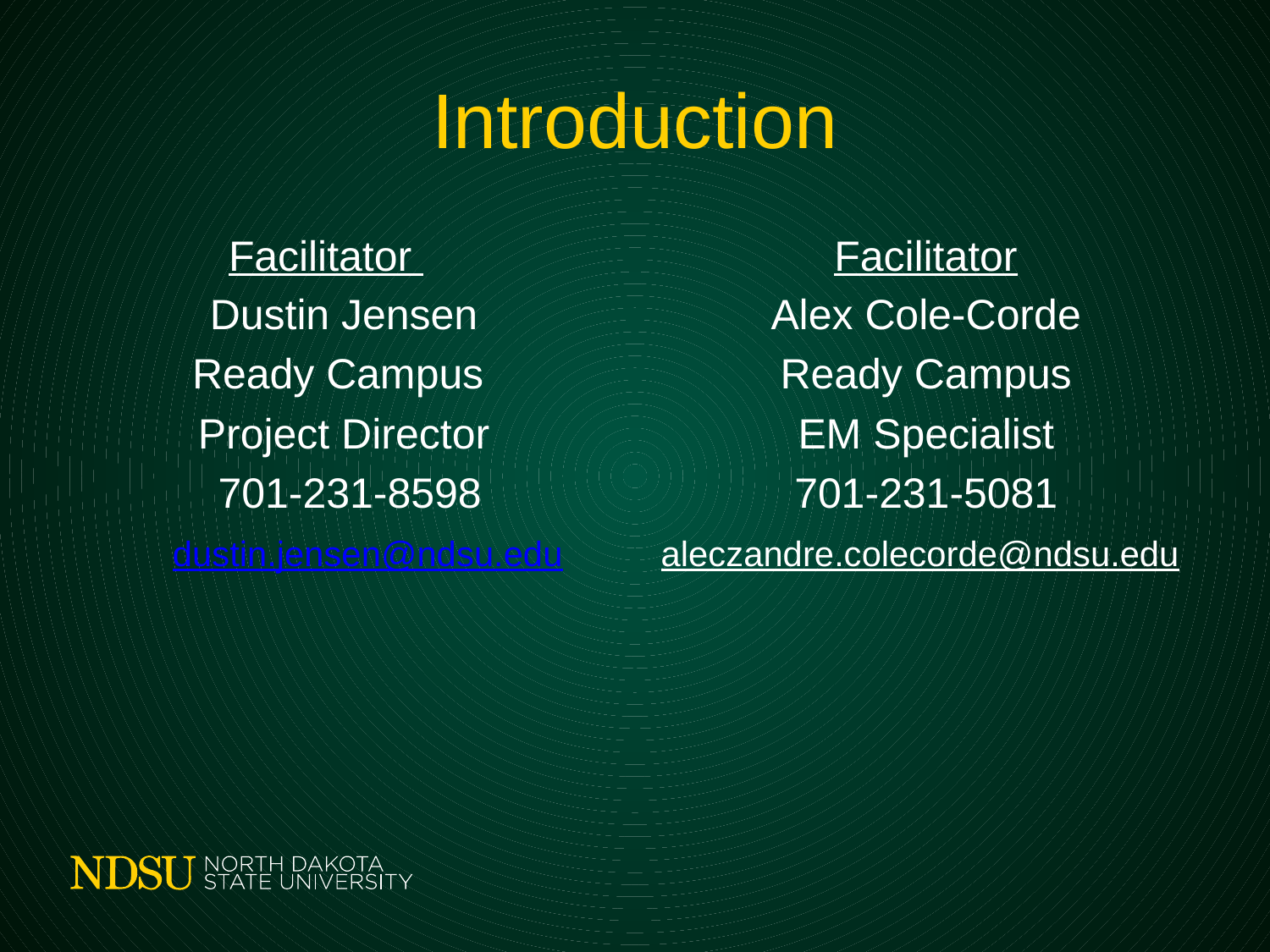

# Introduction
Facilitator
Dustin Jensen
Ready Campus
Project Director
 701-231-8598
    dustin.jensen@ndsu.edu

Facilitator
Alex Cole-Corde
Ready Campus
EM Specialist
701-231-5081
aleczandre.colecorde@ndsu.edu